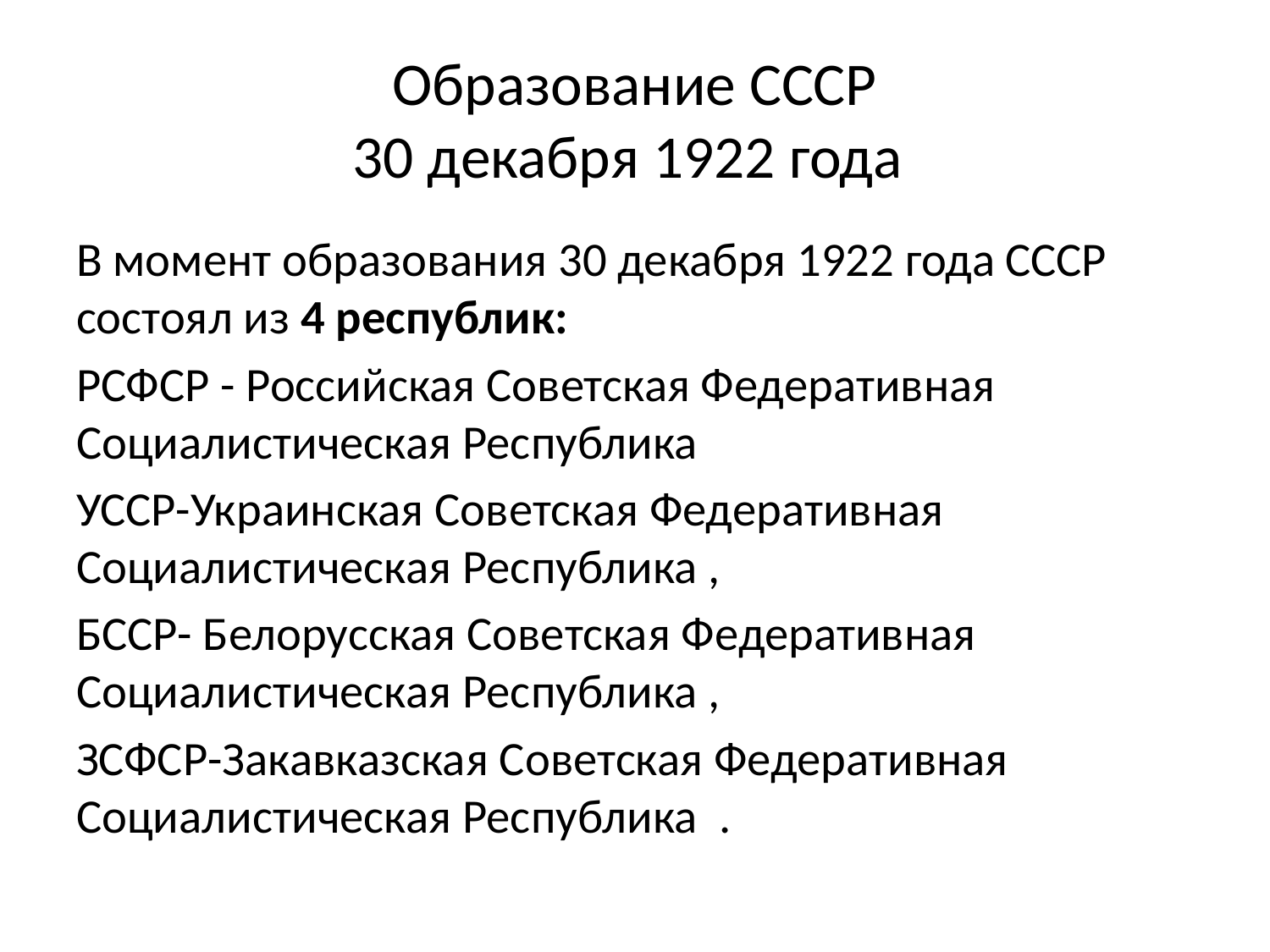

# Образование СССР 30 декабря 1922 года
В момент образования 30 декабря 1922 года СССР состоял из 4 республик:
РСФСР - Российская Советская Федеративная Социалистическая Республика
УССР-Украинская Советская Федеративная Социалистическая Республика ,
БССР- Белорусская Советская Федеративная Социалистическая Республика ,
ЗСФСР-Закавказская Советская Федеративная Социалистическая Республика  .